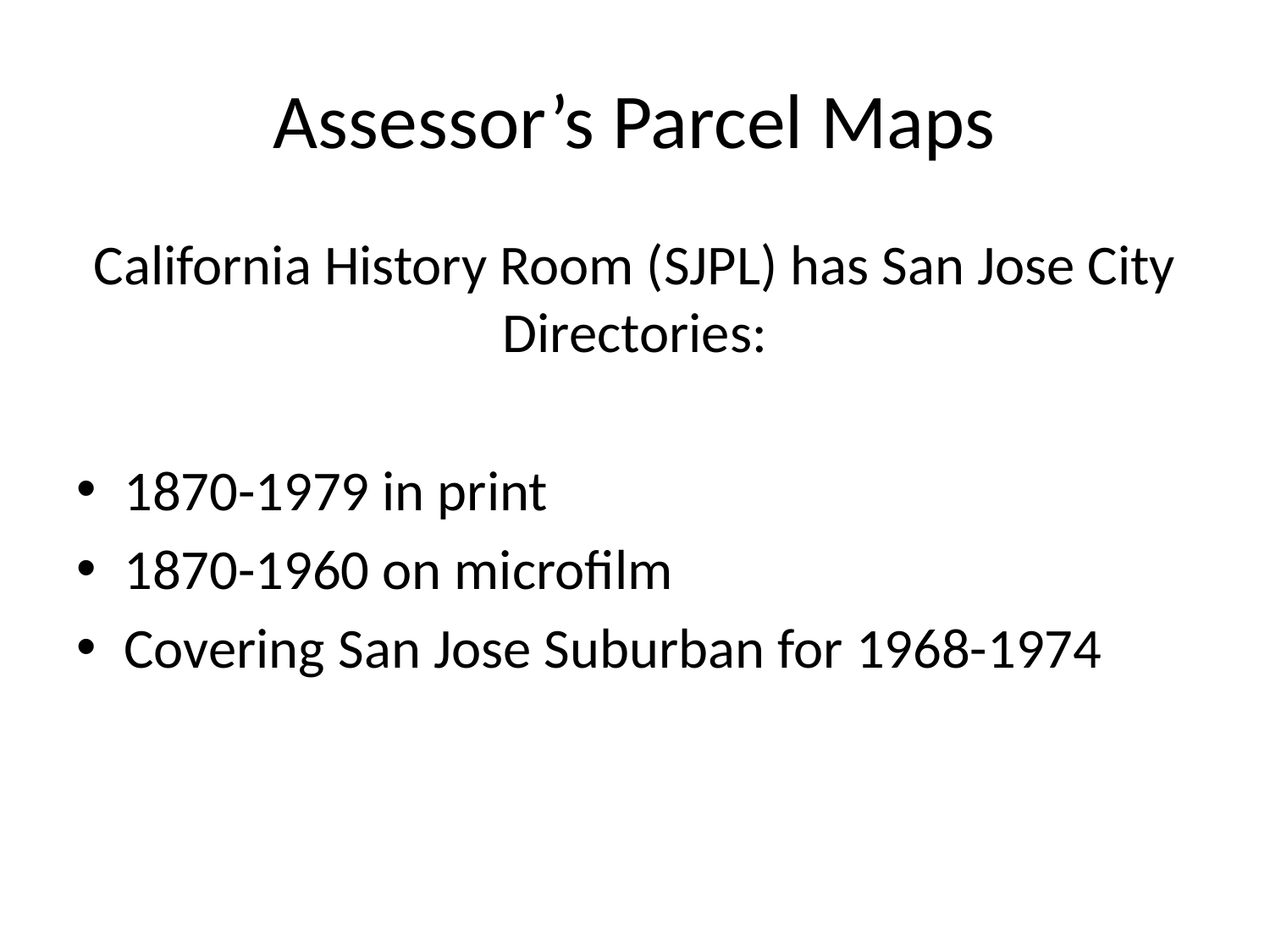

# Assessor’s Parcel Maps
California History Room (SJPL) has San Jose City Directories:

1870-1979 in print
1870-1960 on microfilm
Covering San Jose Suburban for 1968-1974